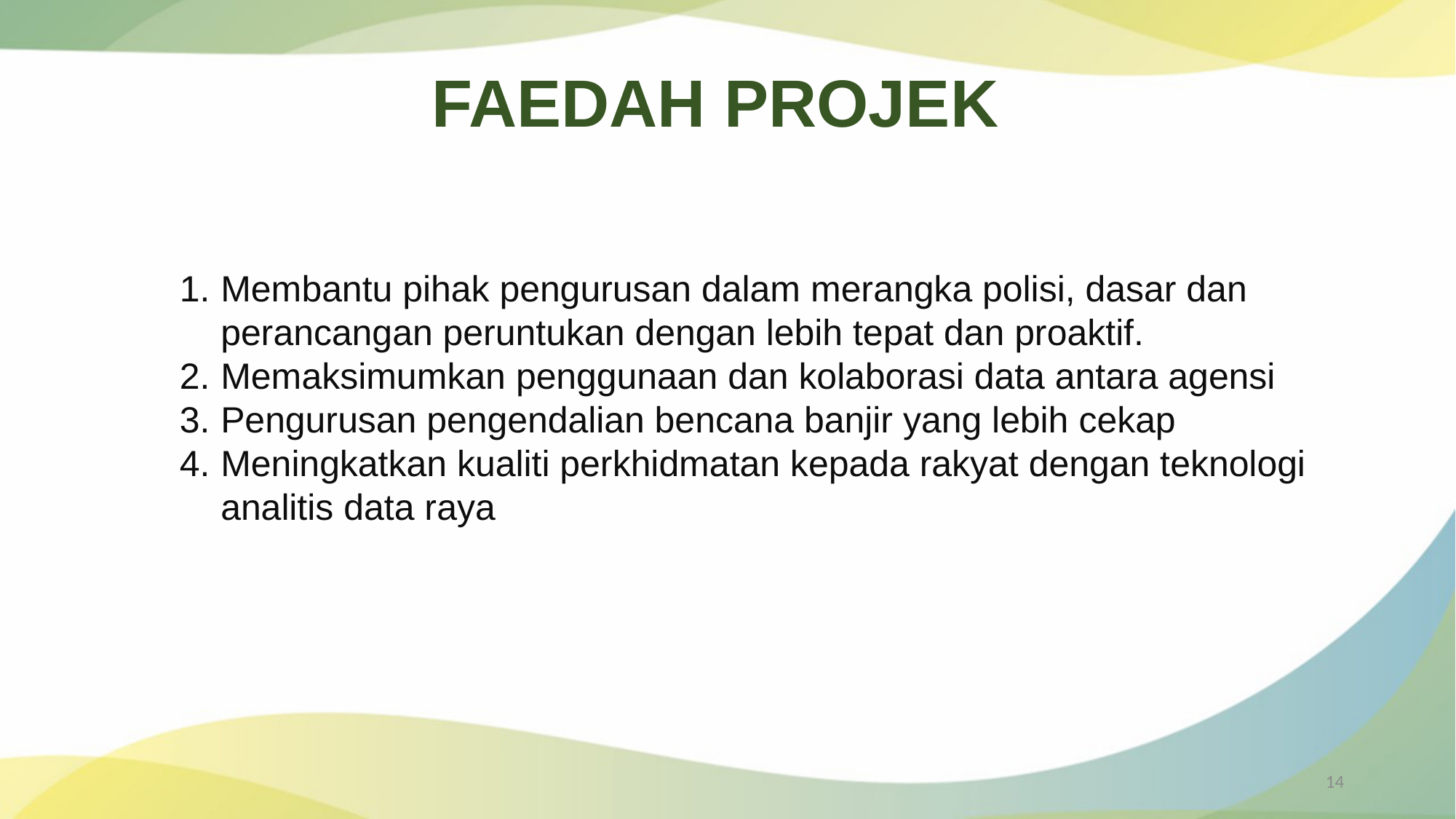

FAEDAH PROJEK
Membantu pihak pengurusan dalam merangka polisi, dasar dan perancangan peruntukan dengan lebih tepat dan proaktif.
Memaksimumkan penggunaan dan kolaborasi data antara agensi
Pengurusan pengendalian bencana banjir yang lebih cekap
Meningkatkan kualiti perkhidmatan kepada rakyat dengan teknologi analitis data raya

14